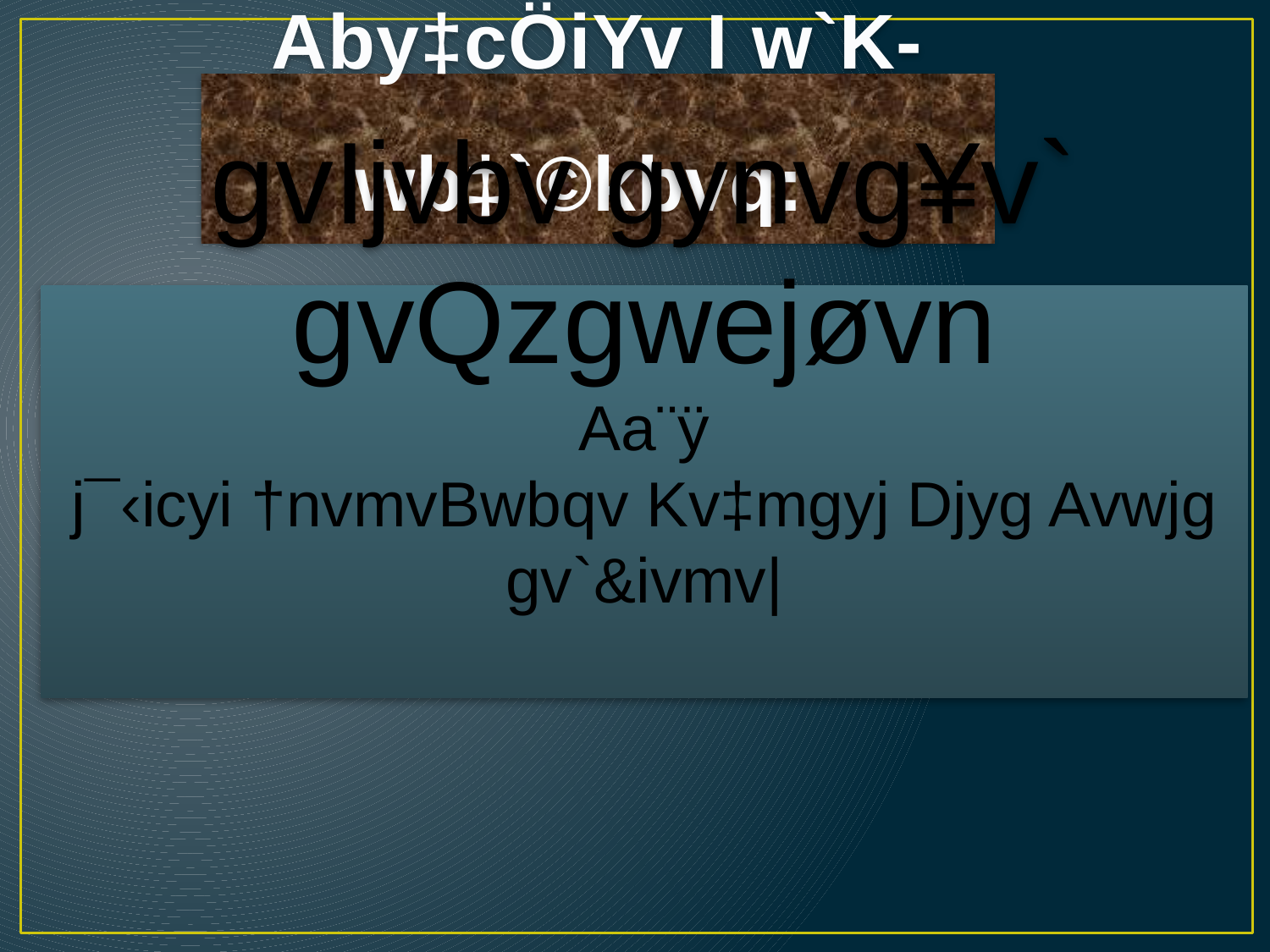

# Aby‡cÖiYv I w`K-wb‡`©kbvq:
gvIjvbv gynvg¥v` gvQzgwejøvn
Aa¨ÿ
j¯‹icyi †nvmvBwbqv Kv‡mgyj Djyg Avwjg gv`&ivmv|